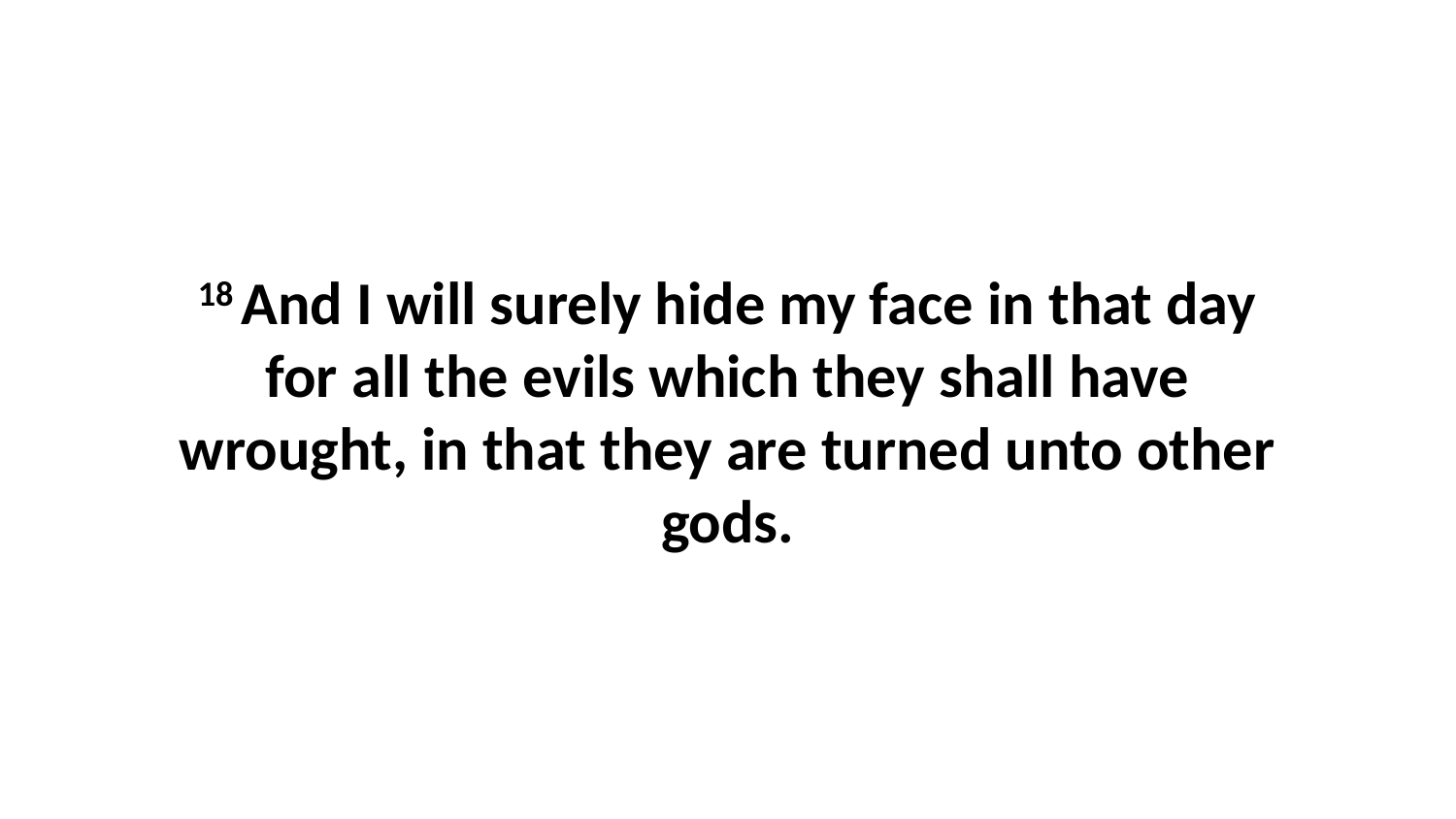

18 And I will surely hide my face in that day for all the evils which they shall have wrought, in that they are turned unto other gods.